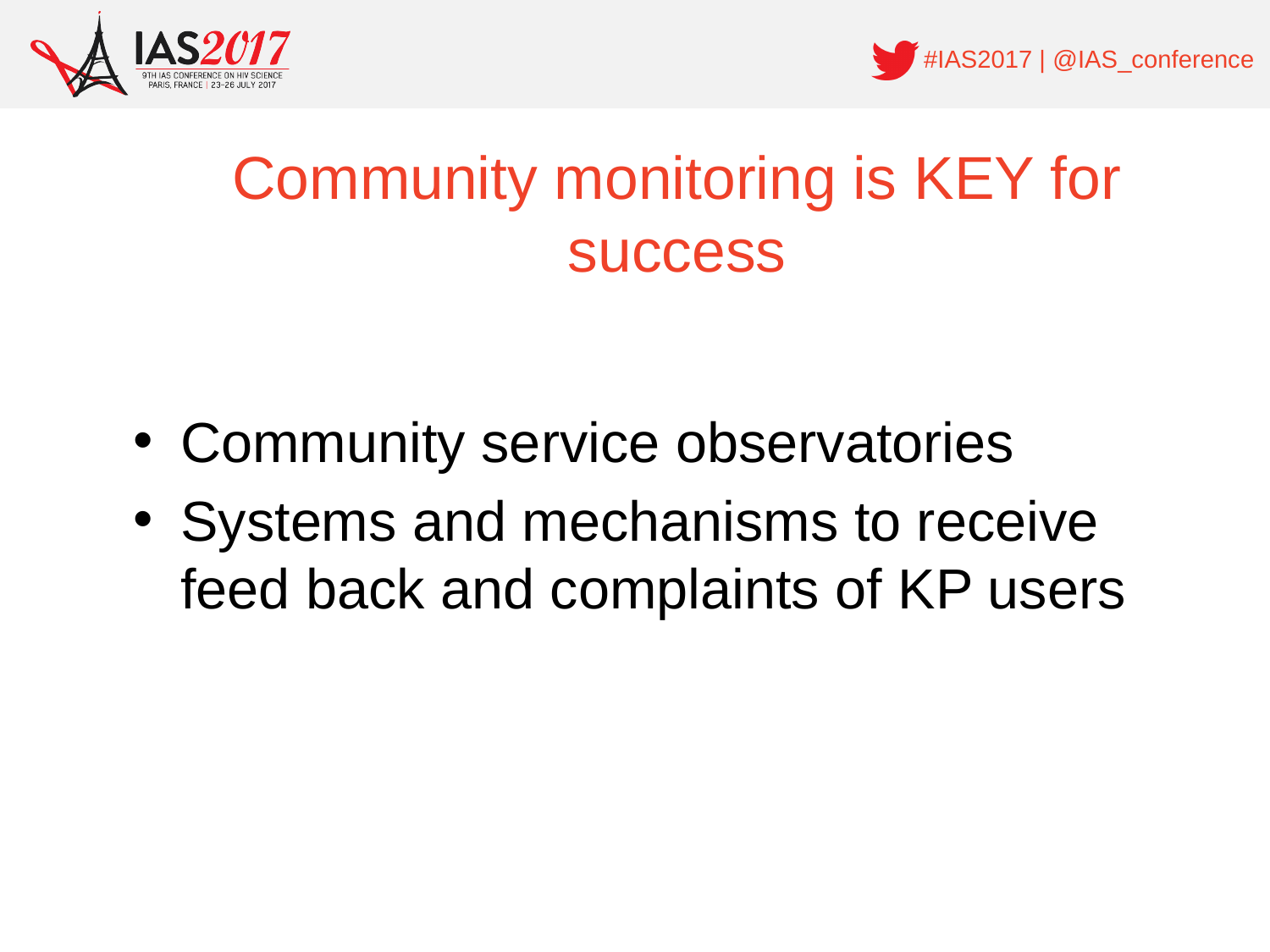

# Community monitoring is KEY for success
Community service observatories
Systems and mechanisms to receive feed back and complaints of KP users